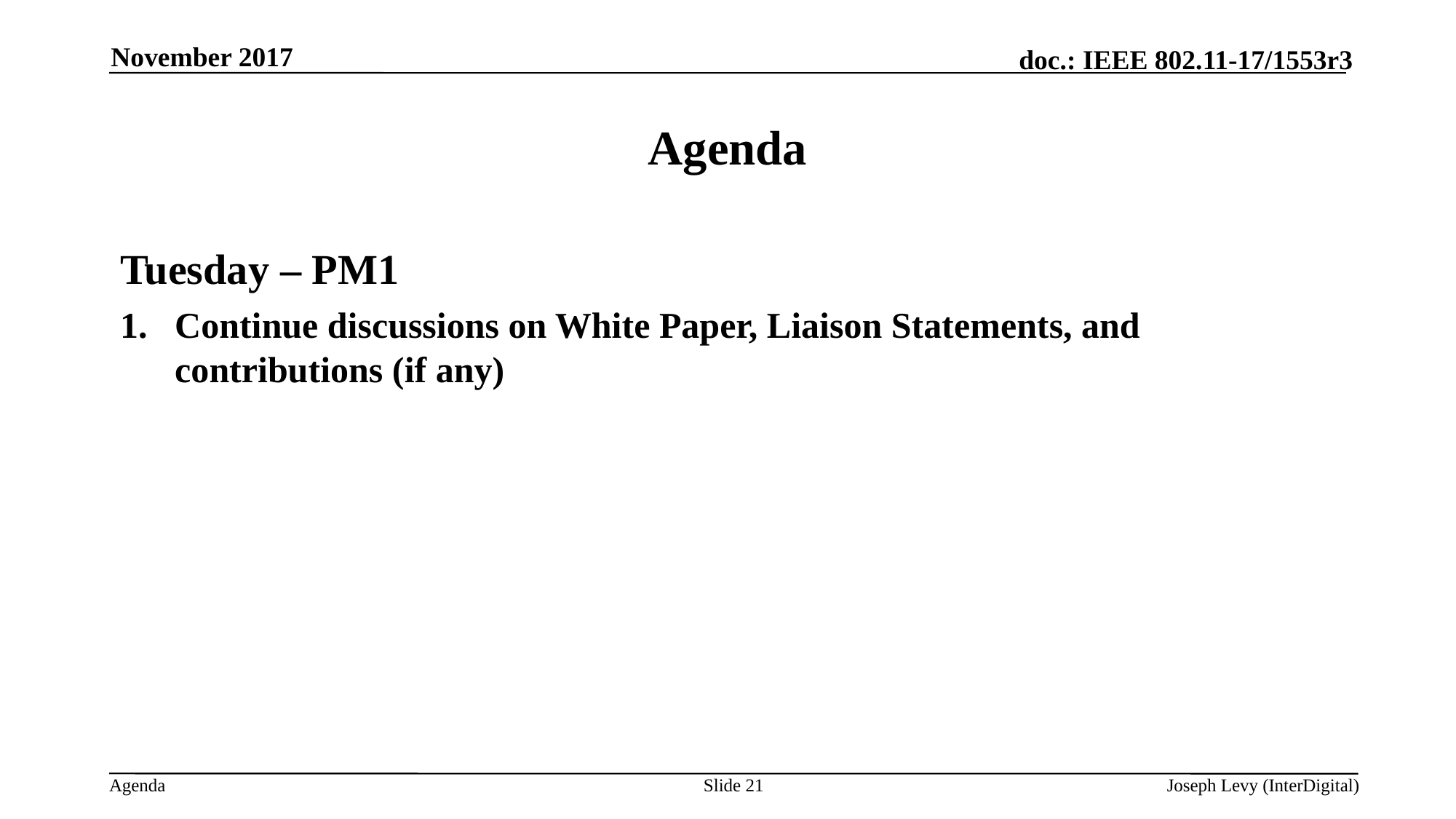

November 2017
# Agenda
Tuesday – PM1
Continue discussions on White Paper, Liaison Statements, and contributions (if any)

Slide 21
Joseph Levy (InterDigital)